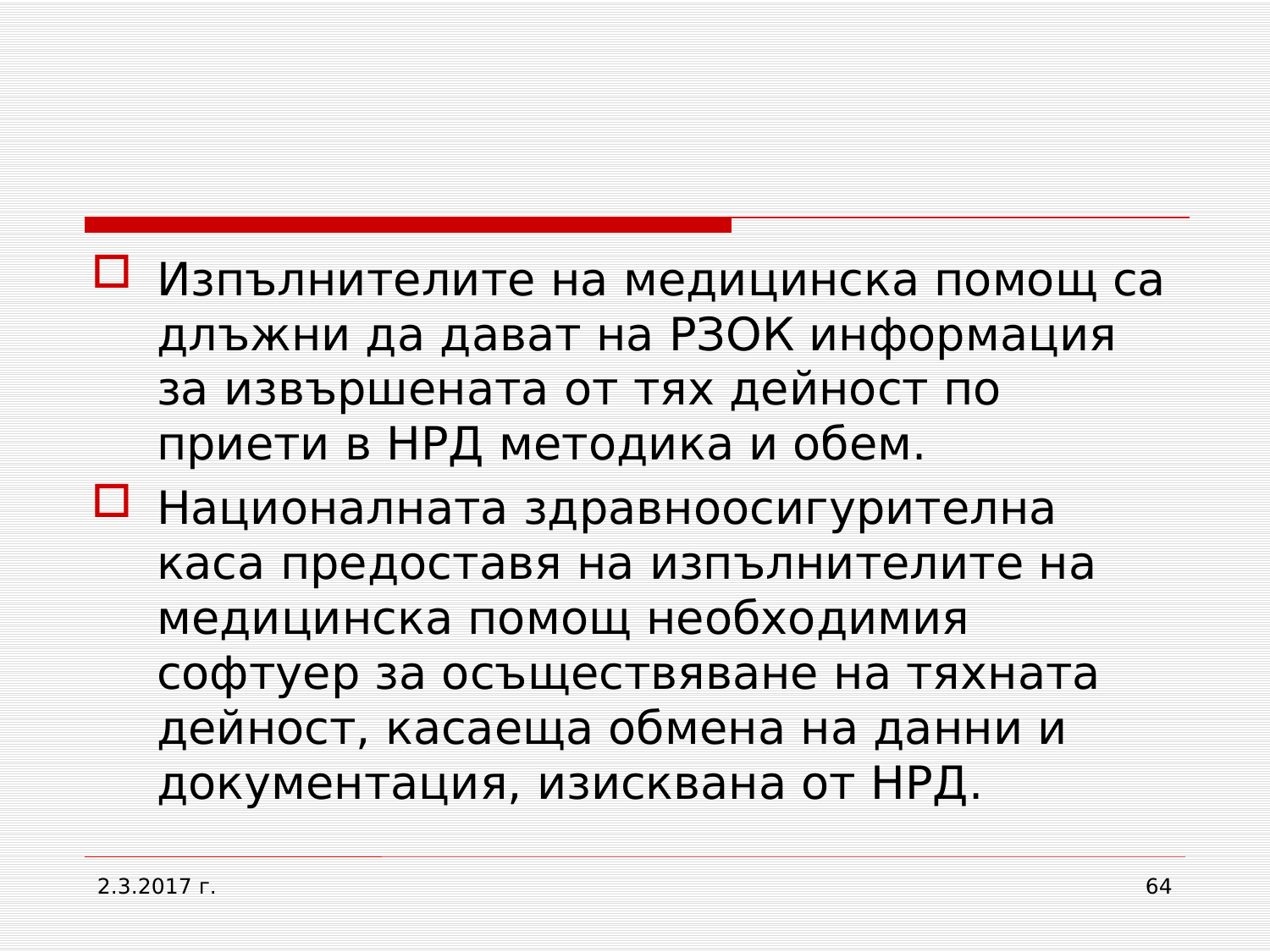

Изпълнителите на медицинска помощ са длъжни да дават на РЗОК информация за извършената от тях дейност по приети в НРД методика и обем.
Националната здравноосигурителна каса предоставя на изпълнителите на медицинска помощ необходимия софтуер за осъществяване на тяхната дейност, касаеща обмена на данни и документация, изисквана от НРД.
2.3.2017 г.
64